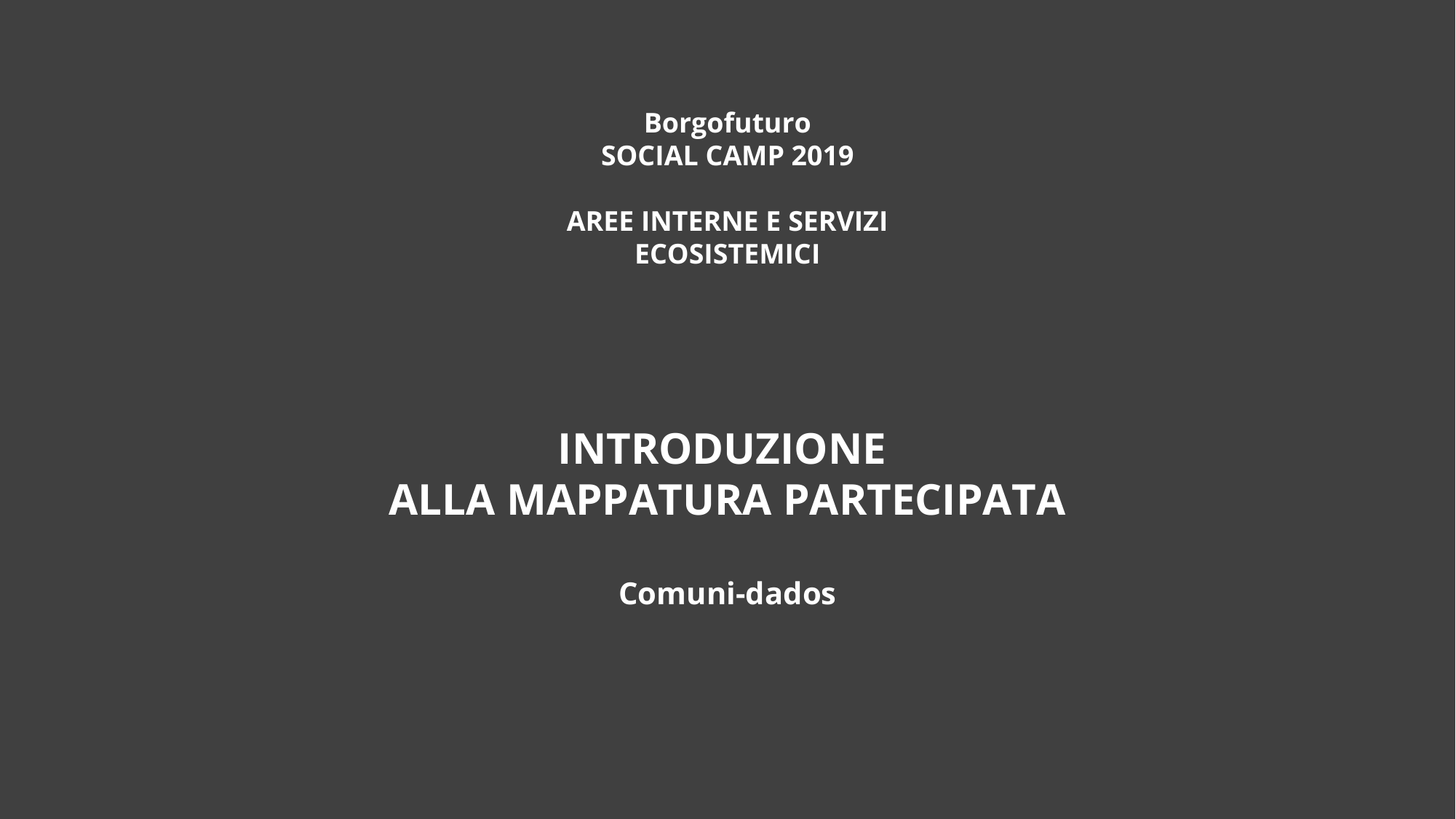

Borgofuturo
SOCIAL CAMP 2019

AREE INTERNE E SERVIZI ECOSISTEMICI
INTRODUZIONE
ALLA MAPPATURA PARTECIPATA

Comuni-dados